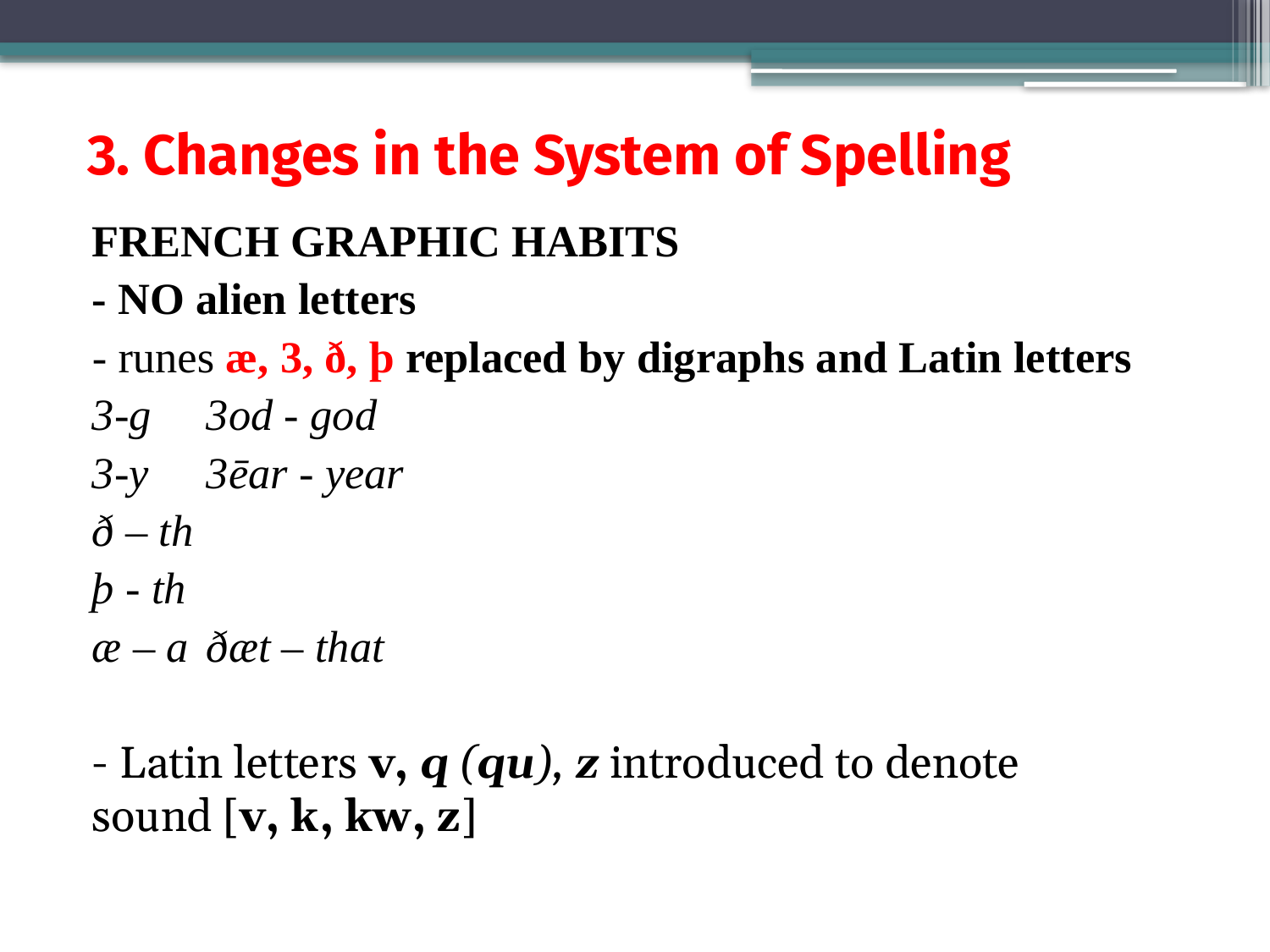

# 3. Changes in the System of Spelling
FRENCH GRAPHIC HABITS
- NO alien letters
- runes æ, 3, ð, þ replaced by digraphs and Latin letters
3-g 	3od - god
3-y 	3ēar - year
ð – th
þ - th
æ – a 	ðæt – that

- Latin letters v, q (qu), z introduced to denote sound [v, k, kw, z]